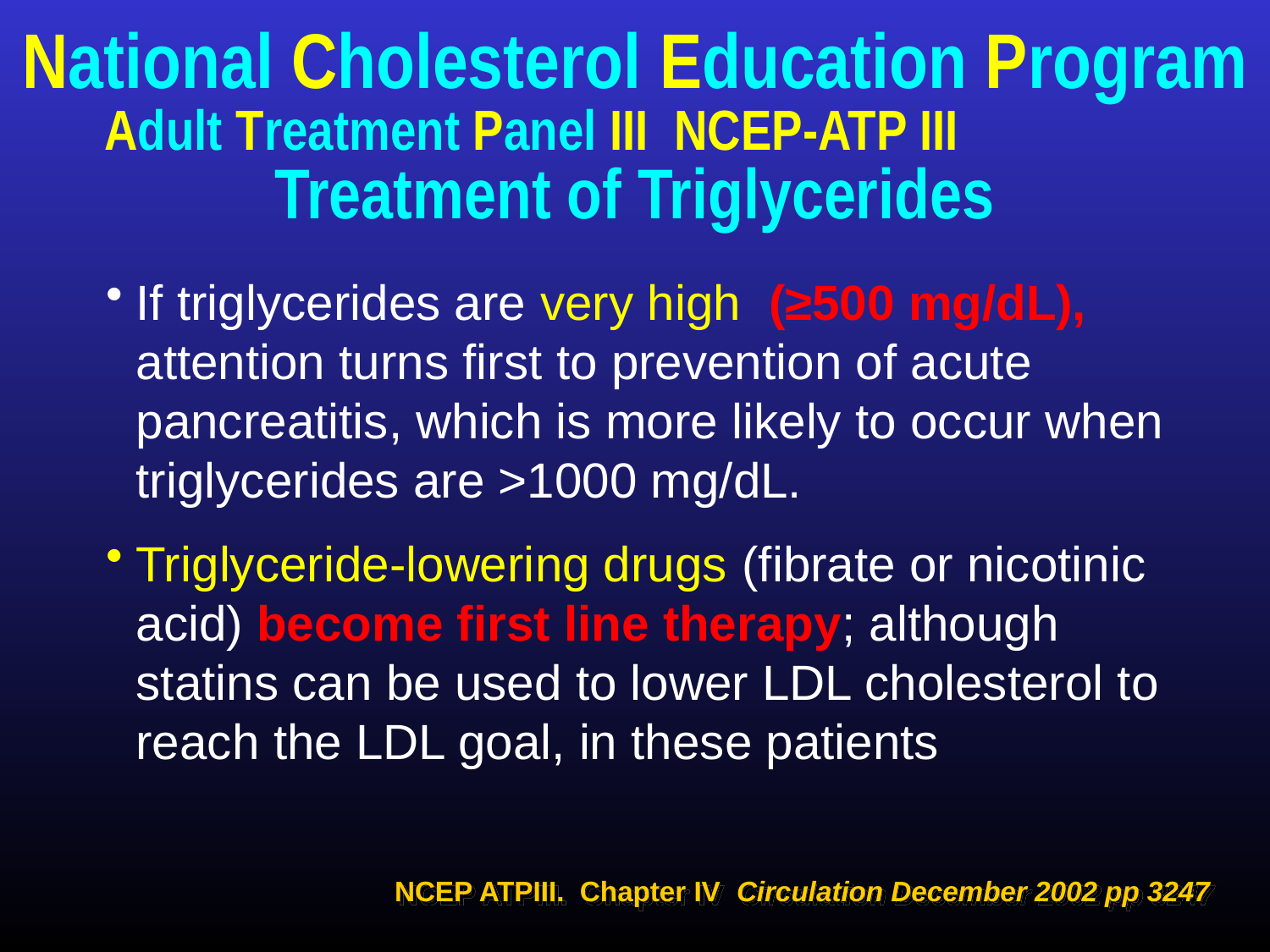

National Cholesterol Education Program
Adult Treatment Panel III  NCEP-ATP III                 Treatment of Triglycerides

If triglycerides are very high  (≥500 mg/dL), attention turns first to prevention of acute pancreatitis, which is more likely to occur when triglycerides are >1000 mg/dL.
Triglyceride-lowering drugs (fibrate or nicotinic acid) become first line therapy; although statins can be used to lower LDL cholesterol to reach the LDL goal, in these patients

NCEP ATPIII.  Chapter IV  Circulation December 2002 pp 3247